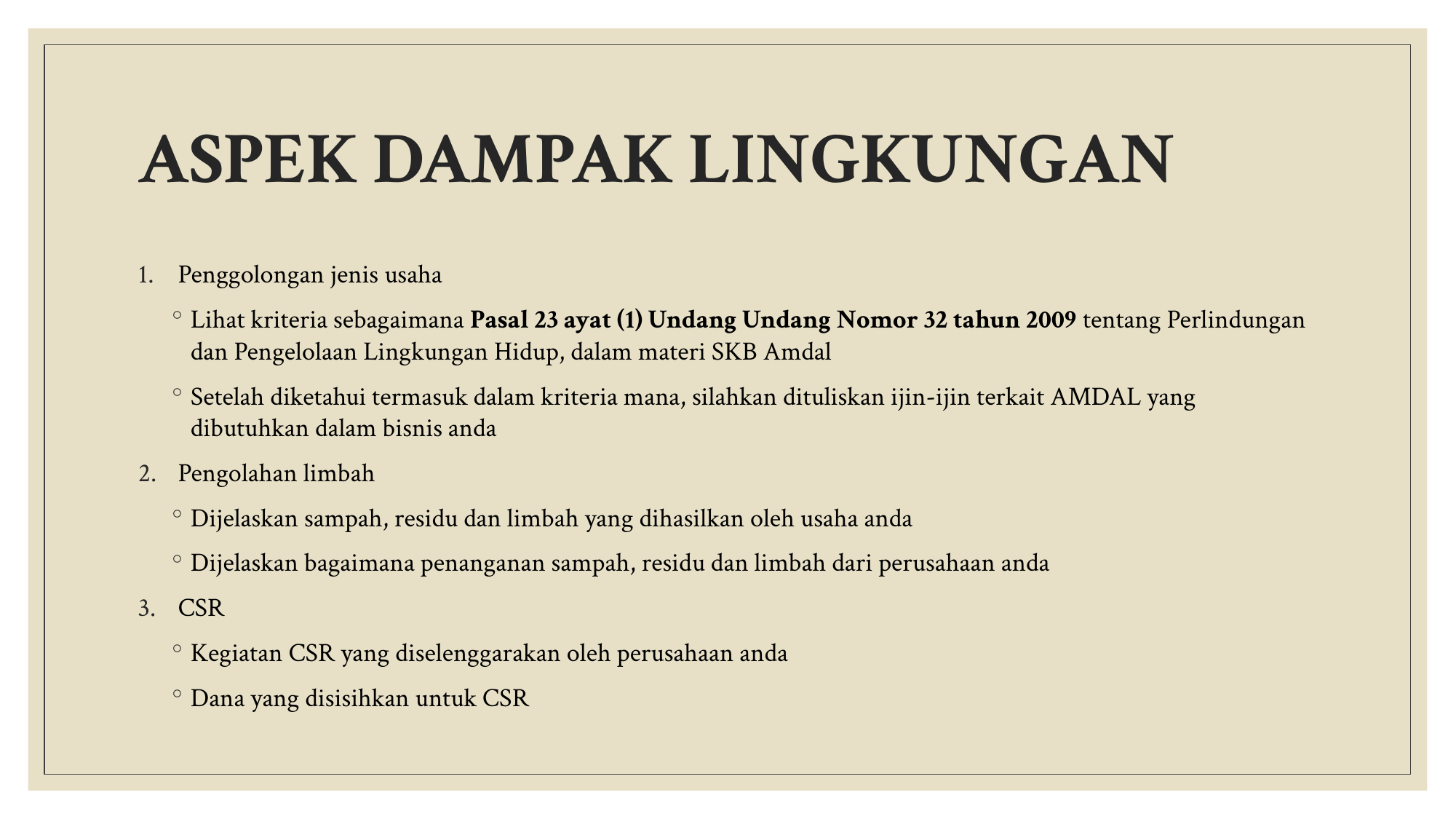

# ASPEK DAMPAK LINGKUNGAN
Penggolongan jenis usaha
Lihat kriteria sebagaimana Pasal 23 ayat (1) Undang Undang Nomor 32 tahun 2009 tentang Perlindungan dan Pengelolaan Lingkungan Hidup, dalam materi SKB Amdal
Setelah diketahui termasuk dalam kriteria mana, silahkan dituliskan ijin-ijin terkait AMDAL yang dibutuhkan dalam bisnis anda
Pengolahan limbah
Dijelaskan sampah, residu dan limbah yang dihasilkan oleh usaha anda
Dijelaskan bagaimana penanganan sampah, residu dan limbah dari perusahaan anda
CSR
Kegiatan CSR yang diselenggarakan oleh perusahaan anda
Dana yang disisihkan untuk CSR